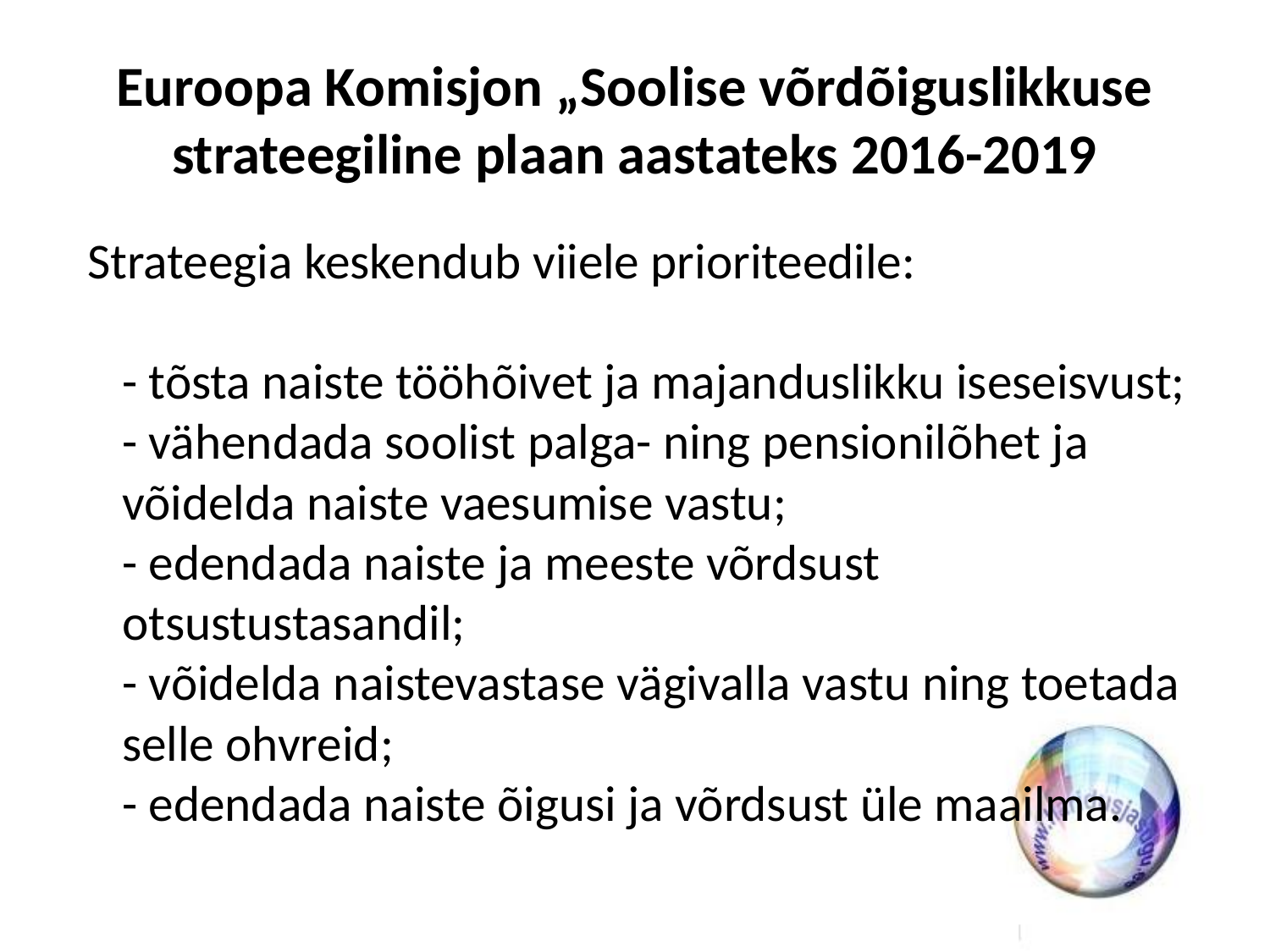

# Euroopa Komisjon „Soolise võrdõiguslikkuse strateegiline plaan aastateks 2016-2019
 Strateegia keskendub viiele prioriteedile:
- tõsta naiste tööhõivet ja majanduslikku iseseisvust;
- vähendada soolist palga- ning pensionilõhet ja võidelda naiste vaesumise vastu;
- edendada naiste ja meeste võrdsust otsustustasandil;
- võidelda naistevastase vägivalla vastu ning toetada selle ohvreid;
- edendada naiste õigusi ja võrdsust üle maailma.